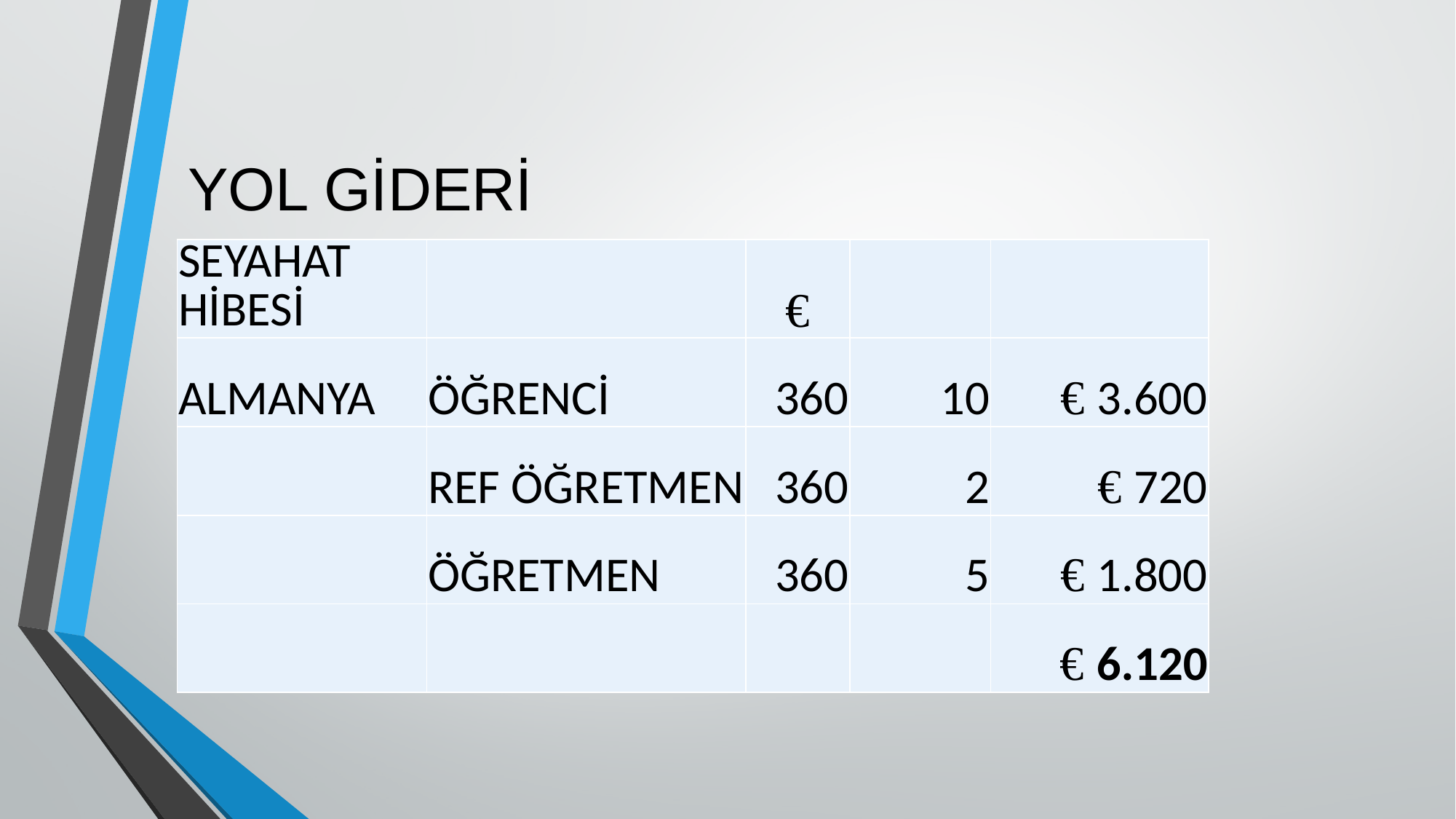

# YOL GİDERİ
| SEYAHAT HİBESİ |  | € |  |  |
| --- | --- | --- | --- | --- |
| ALMANYA | ÖĞRENCİ | 360 | 10 | € 3.600 |
|  | REF ÖĞRETMEN | 360 | 2 | € 720 |
|  | ÖĞRETMEN | 360 | 5 | € 1.800 |
|  |  |  |  | € 6.120 |